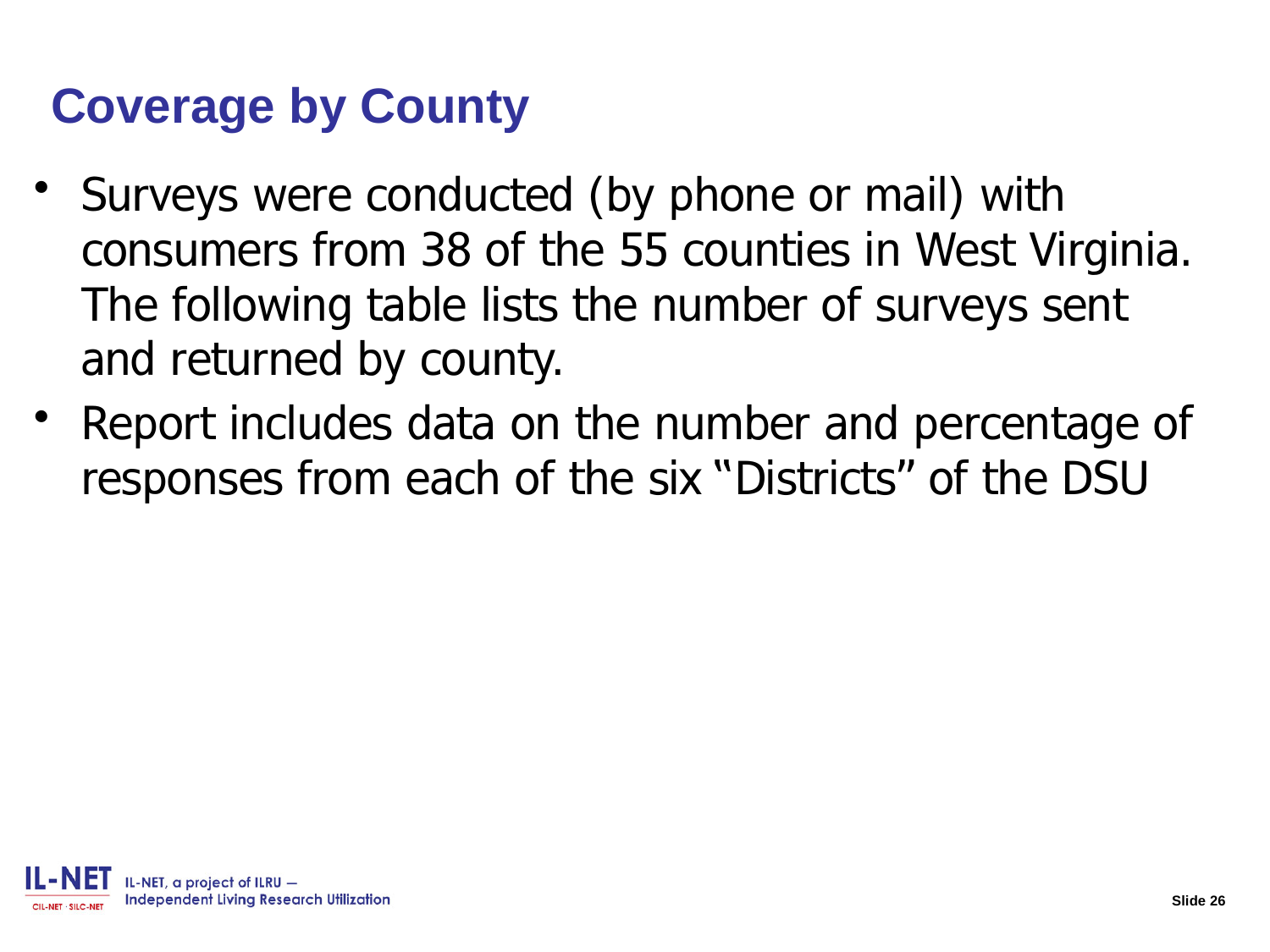

# Slide 26 Coverage by County
Surveys were conducted (by phone or mail) with consumers from 38 of the 55 counties in West Virginia. The following table lists the number of surveys sent and returned by county.
Report includes data on the number and percentage of responses from each of the six “Districts” of the DSU